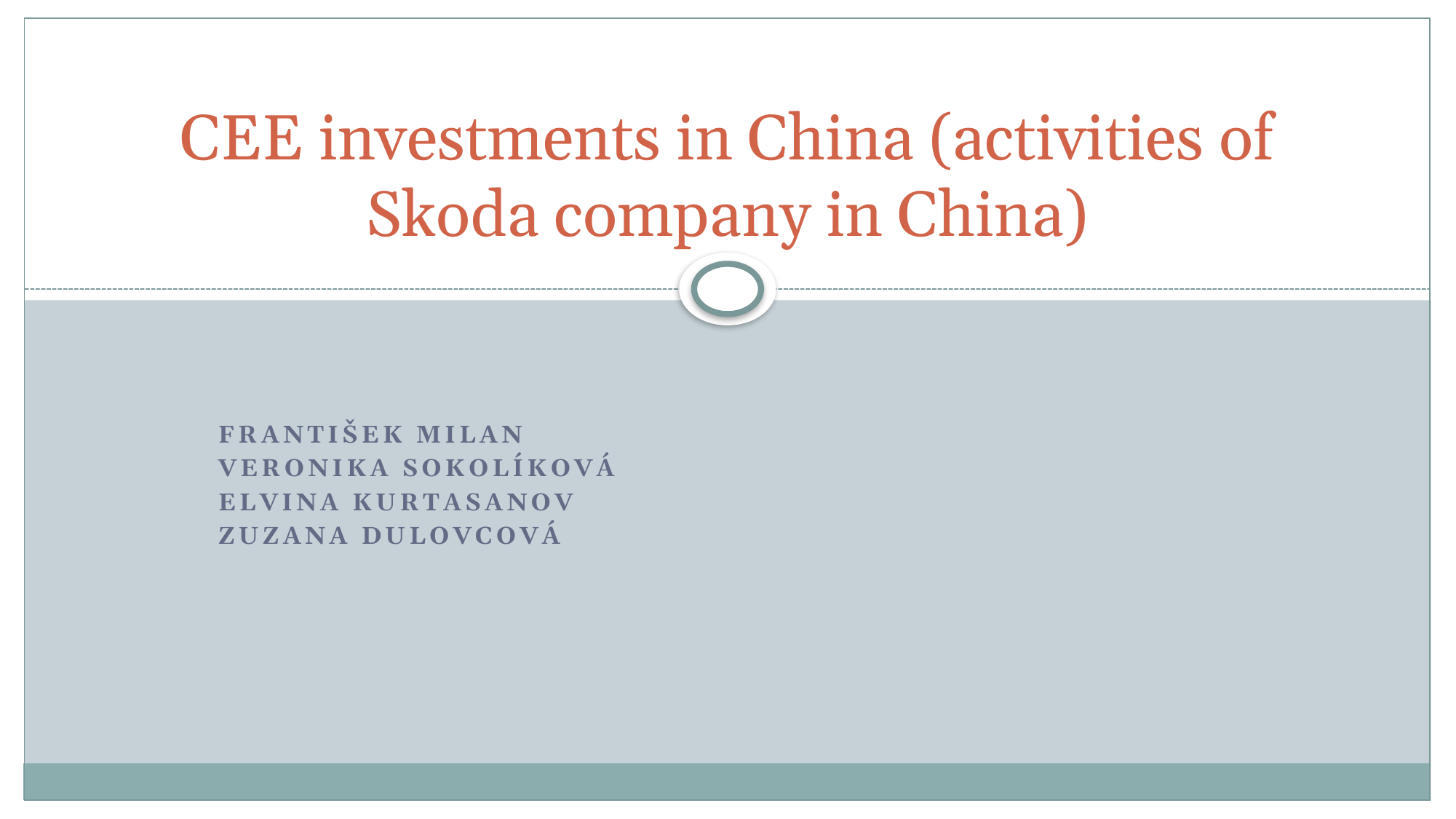

# CEE investments in China (activities of Skoda company in China)
František Milan
Veronika sokolíková
Elvina Kurtasanov
Zuzana dulovcová